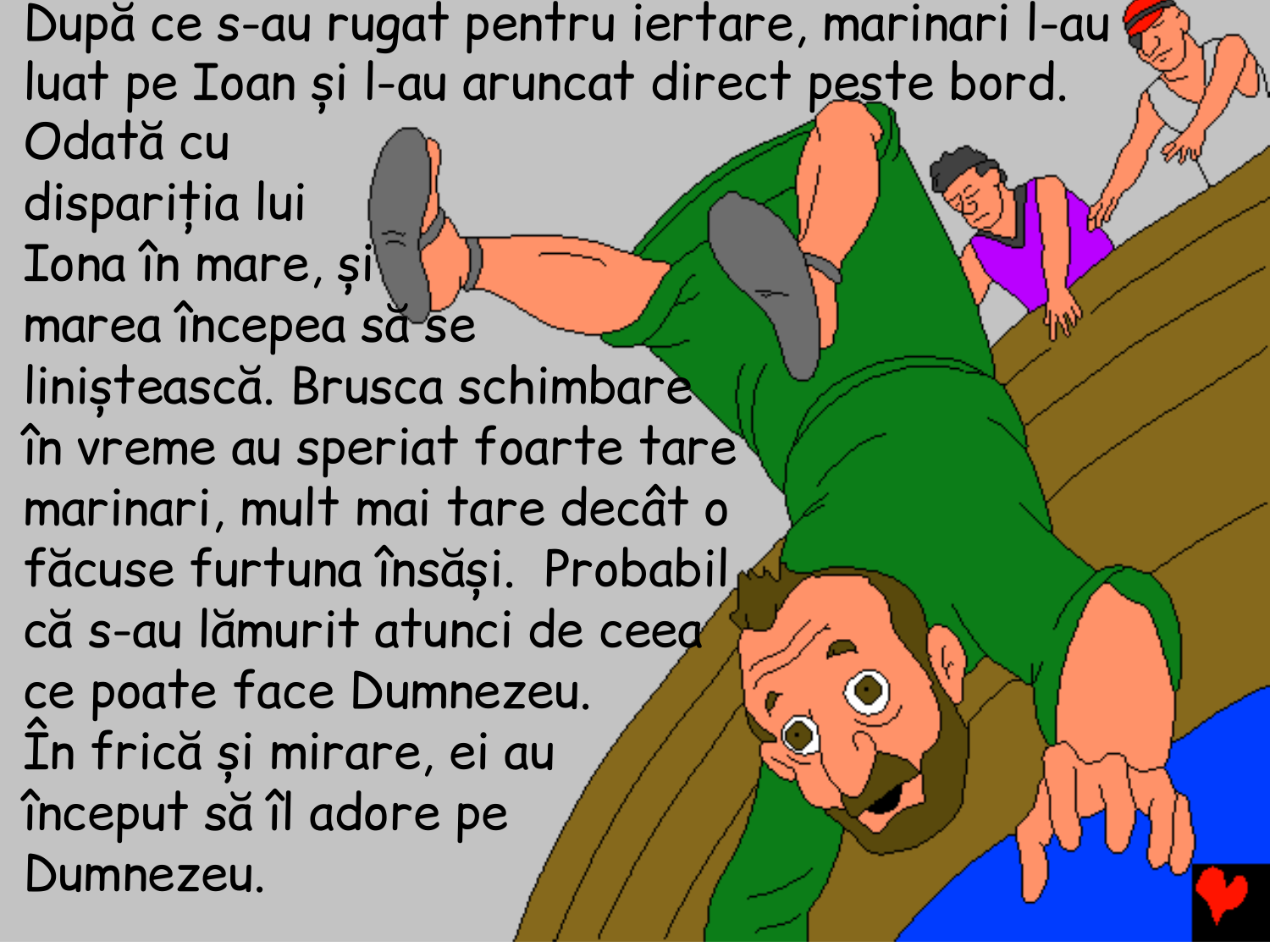

După ce s-au rugat pentru iertare, marinari l-au luat pe Ioan și l-au aruncat direct peste bord. Odată cu
dispariția lui
Iona în mare, și
marea începea să se
liniștească. Brusca schimbare
în vreme au speriat foarte tare
marinari, mult mai tare decât o
făcuse furtuna însăși.  Probabil
că s-au lămurit atunci de ceea
ce poate face Dumnezeu.
În frică și mirare, ei au
început să îl adore pe
Dumnezeu.